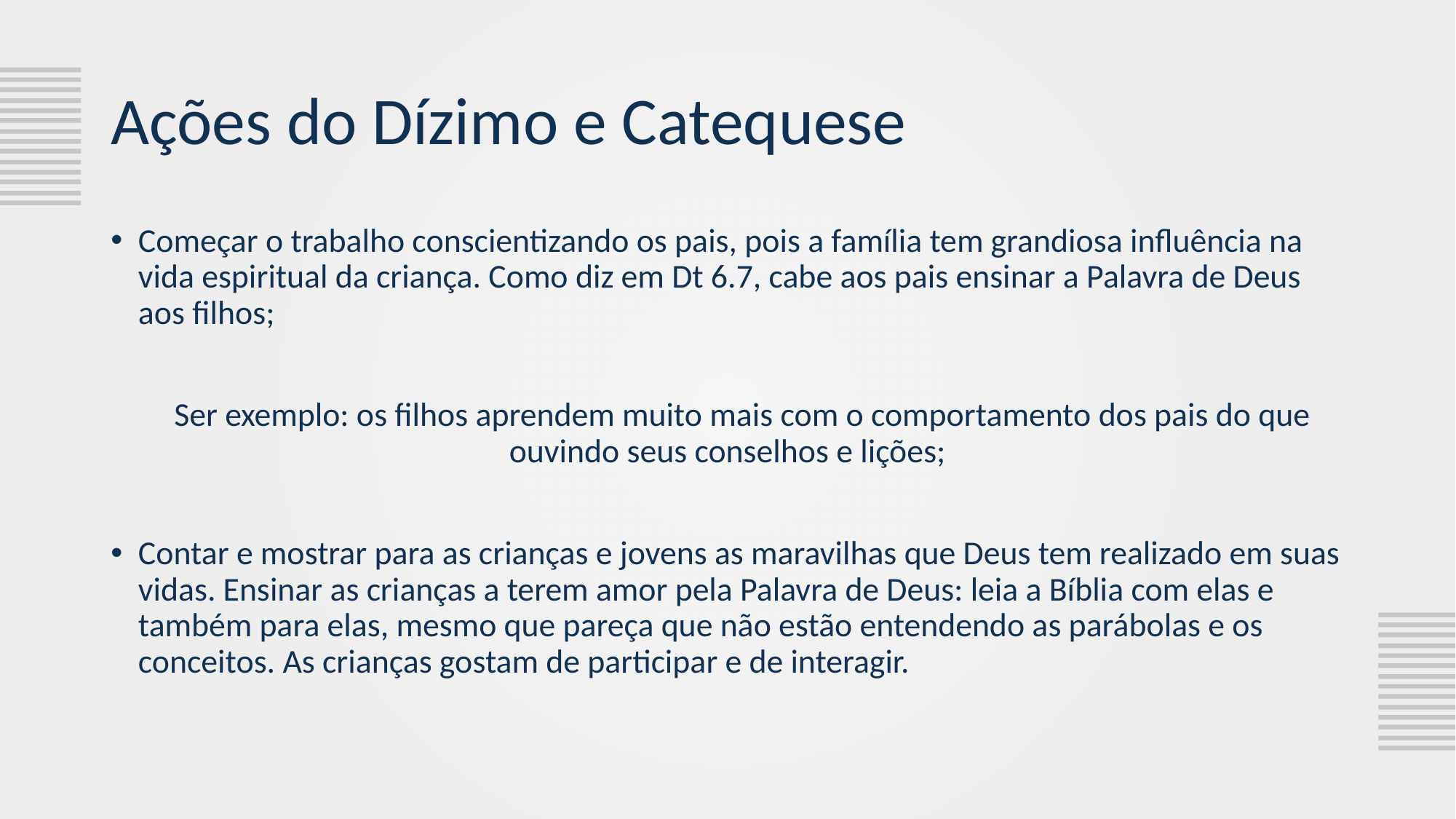

# Ações do Dízimo e Catequese
Começar o trabalho conscientizando os pais, pois a família tem grandiosa influência na vida espiritual da criança. Como diz em Dt 6.7, cabe aos pais ensinar a Palavra de Deus aos filhos;

    Ser exemplo: os filhos aprendem muito mais com o comportamento dos pais do que ouvindo seus conselhos e lições;

Contar e mostrar para as crianças e jovens as maravilhas que Deus tem realizado em suas vidas. Ensinar as crianças a terem amor pela Palavra de Deus: leia a Bíblia com elas e também para elas, mesmo que pareça que não estão entendendo as parábolas e os conceitos. As crianças gostam de participar e de interagir.